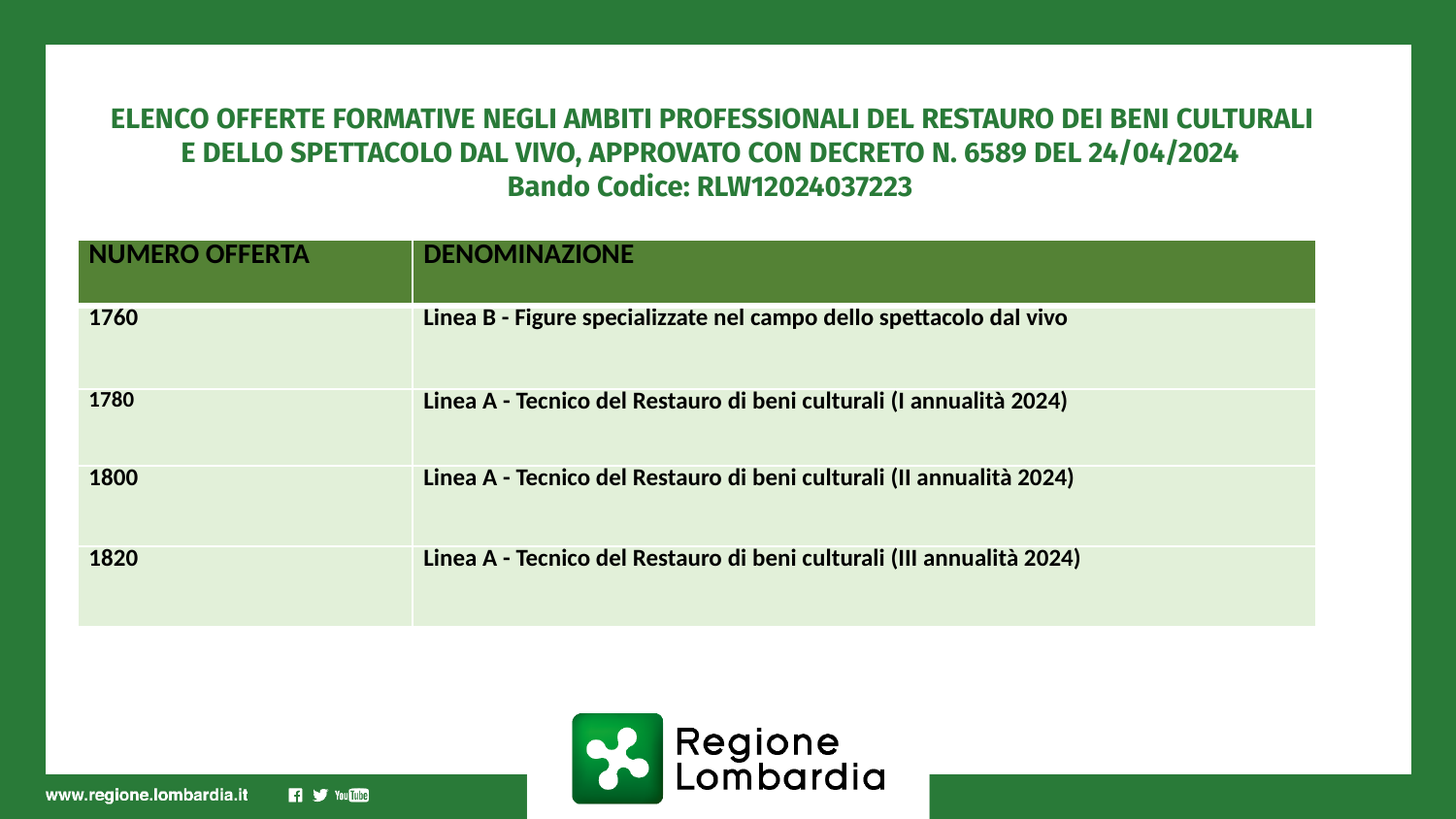

ELENCO OFFERTE FORMATIVE NEGLI AMBITI PROFESSIONALI DEL RESTAURO DEI BENI CULTURALI
E DELLO SPETTACOLO DAL VIVO, APPROVATO CON DECRETO N. 6589 DEL 24/04/2024
Bando Codice: RLW12024037223
| NUMERO OFFERTA | DENOMINAZIONE |
| --- | --- |
| 1760 | Linea B - Figure specializzate nel campo dello spettacolo dal vivo |
| 1780 | Linea A - Tecnico del Restauro di beni culturali (I annualità 2024) |
| 1800 | Linea A - Tecnico del Restauro di beni culturali (II annualità 2024) |
| 1820 | Linea A - Tecnico del Restauro di beni culturali (III annualità 2024) |